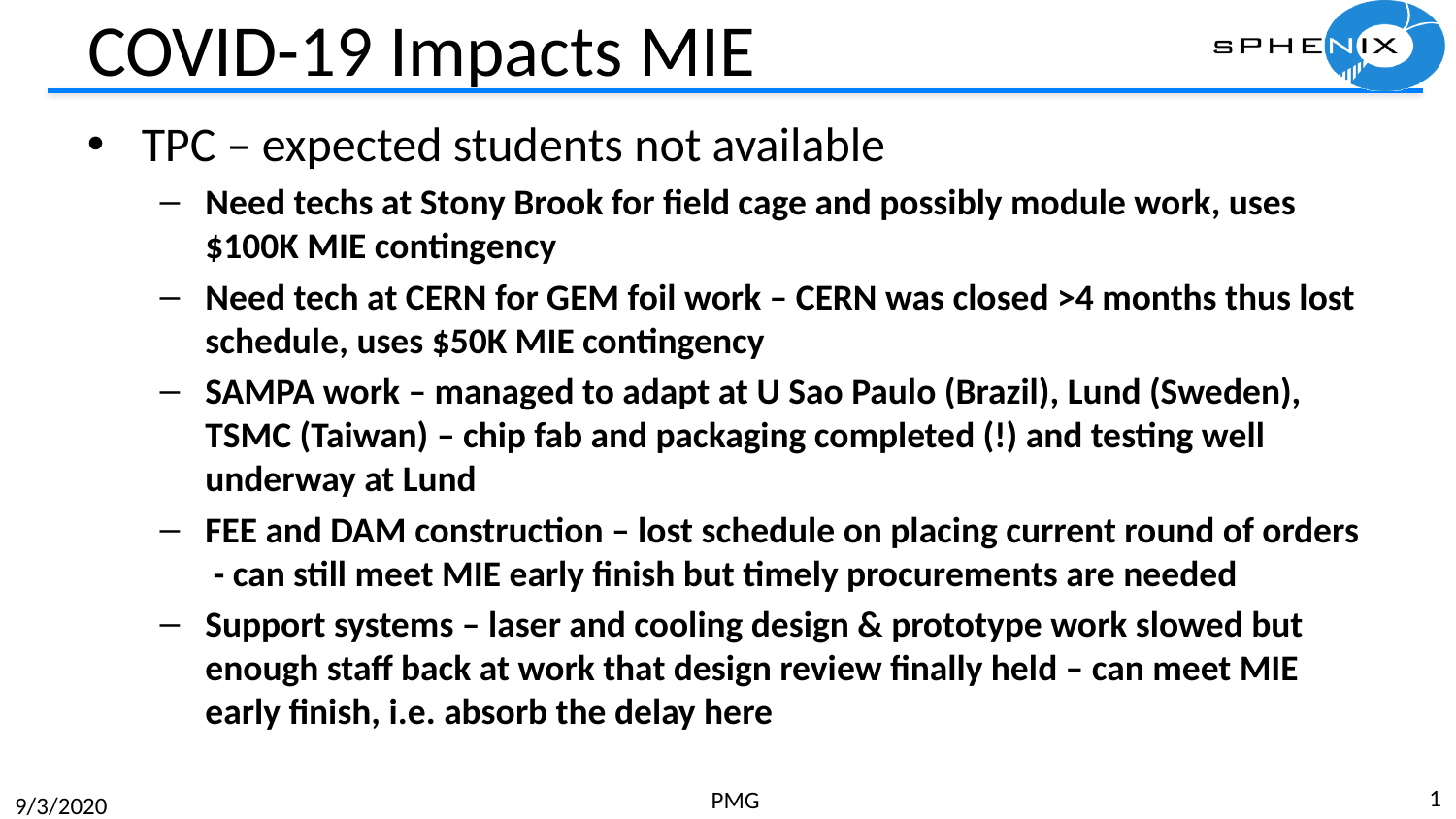

# COVID-19 Impacts MIE
TPC – expected students not available
Need techs at Stony Brook for field cage and possibly module work, uses $100K MIE contingency
Need tech at CERN for GEM foil work – CERN was closed >4 months thus lost schedule, uses $50K MIE contingency
SAMPA work – managed to adapt at U Sao Paulo (Brazil), Lund (Sweden), TSMC (Taiwan) – chip fab and packaging completed (!) and testing well underway at Lund
FEE and DAM construction – lost schedule on placing current round of orders  - can still meet MIE early finish but timely procurements are needed
Support systems – laser and cooling design & prototype work slowed but enough staff back at work that design review finally held – can meet MIE early finish, i.e. absorb the delay here
1
PMG
9/3/2020